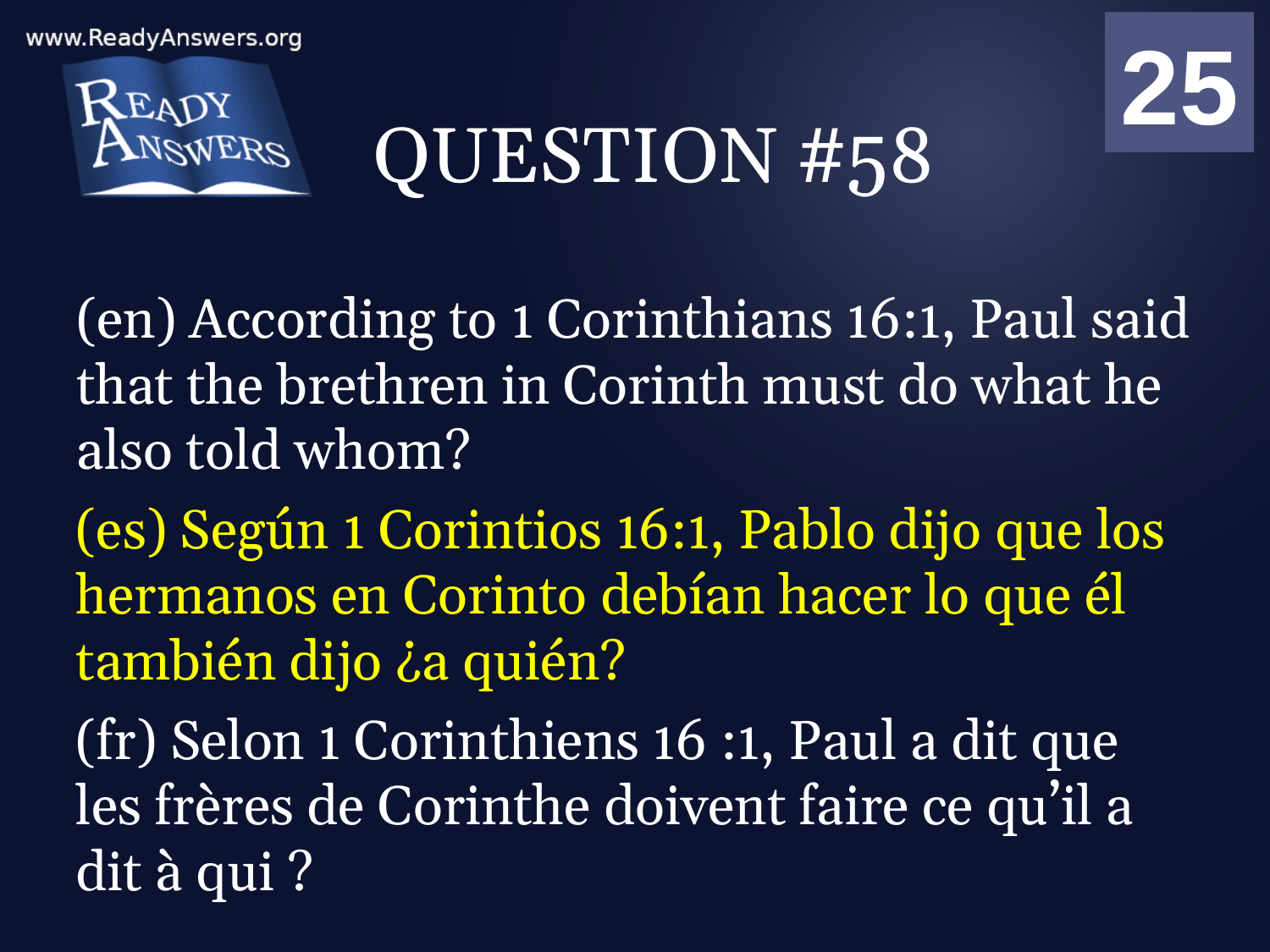

01
02
03
04
05
06
07
08
09
10
11
12
13
14
15
16
17
18
19
20
21
22
23
24
25
00
# QUESTION #58
(en) According to 1 Corinthians 16:1, Paul said that the brethren in Corinth must do what he also told whom?
(es) Según 1 Corintios 16:1, Pablo dijo que los hermanos en Corinto debían hacer lo que él también dijo ¿a quién?
(fr) Selon 1 Corinthiens 16 :1, Paul a dit que les frères de Corinthe doivent faire ce qu’il a dit à qui ?